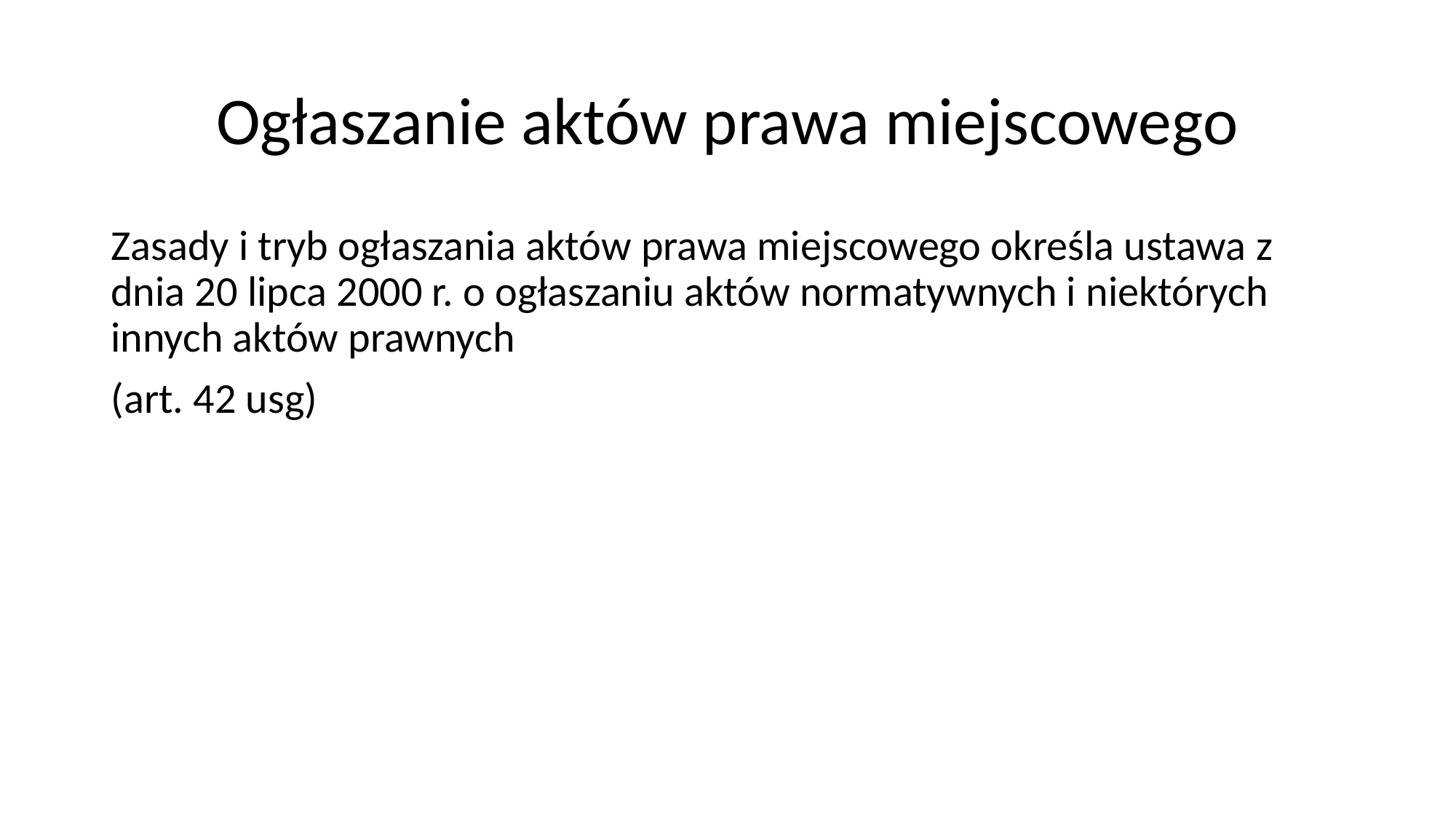

# Ogłaszanie aktów prawa miejscowego
Zasady i tryb ogłaszania aktów prawa miejscowego określa ustawa z dnia 20 lipca 2000 r. o ogłaszaniu aktów normatywnych i niektórych innych aktów prawnych
(art. 42 usg)